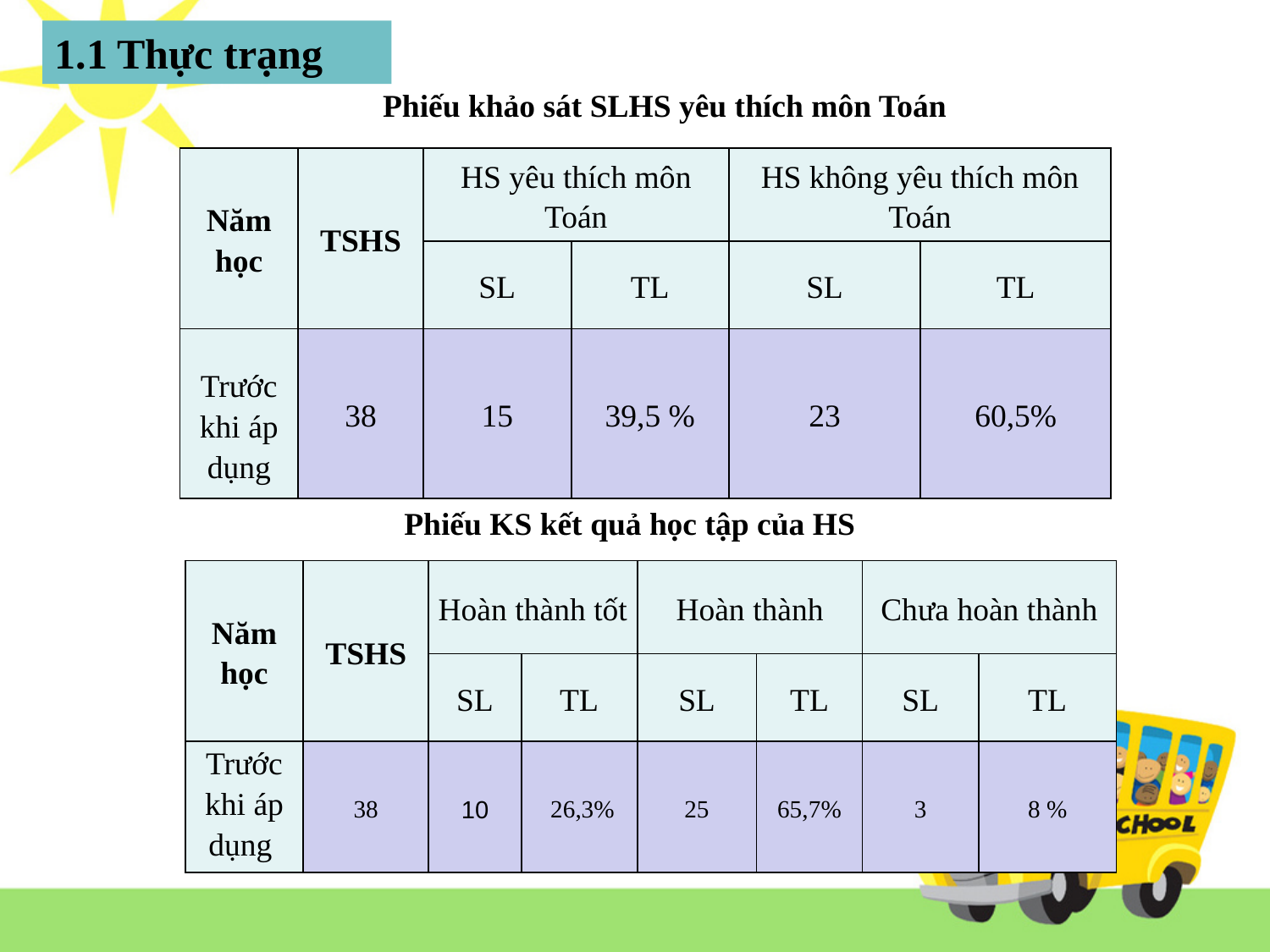

1.1 Thực trạng
Phiếu khảo sát SLHS yêu thích môn Toán
| Năm học | TSHS | HS yêu thích môn Toán |  | HS không yêu thích môn Toán |  |
| --- | --- | --- | --- | --- | --- |
|  |  | SL | TL | SL | TL |
| Trước khi áp dụng | 38 | 15 | 39,5 % | 23 | 60,5% |
Phiếu KS kết quả học tập của HS
| Năm học | TSHS | Hoàn thành tốt |  | Hoàn thành |  | Chưa hoàn thành |  |
| --- | --- | --- | --- | --- | --- | --- | --- |
|  |  | SL | TL | SL | TL | SL | TL |
| Trước khi áp dụng | 38 | 10 | 26,3% | 25 | 65,7% | 3 | 8 % |